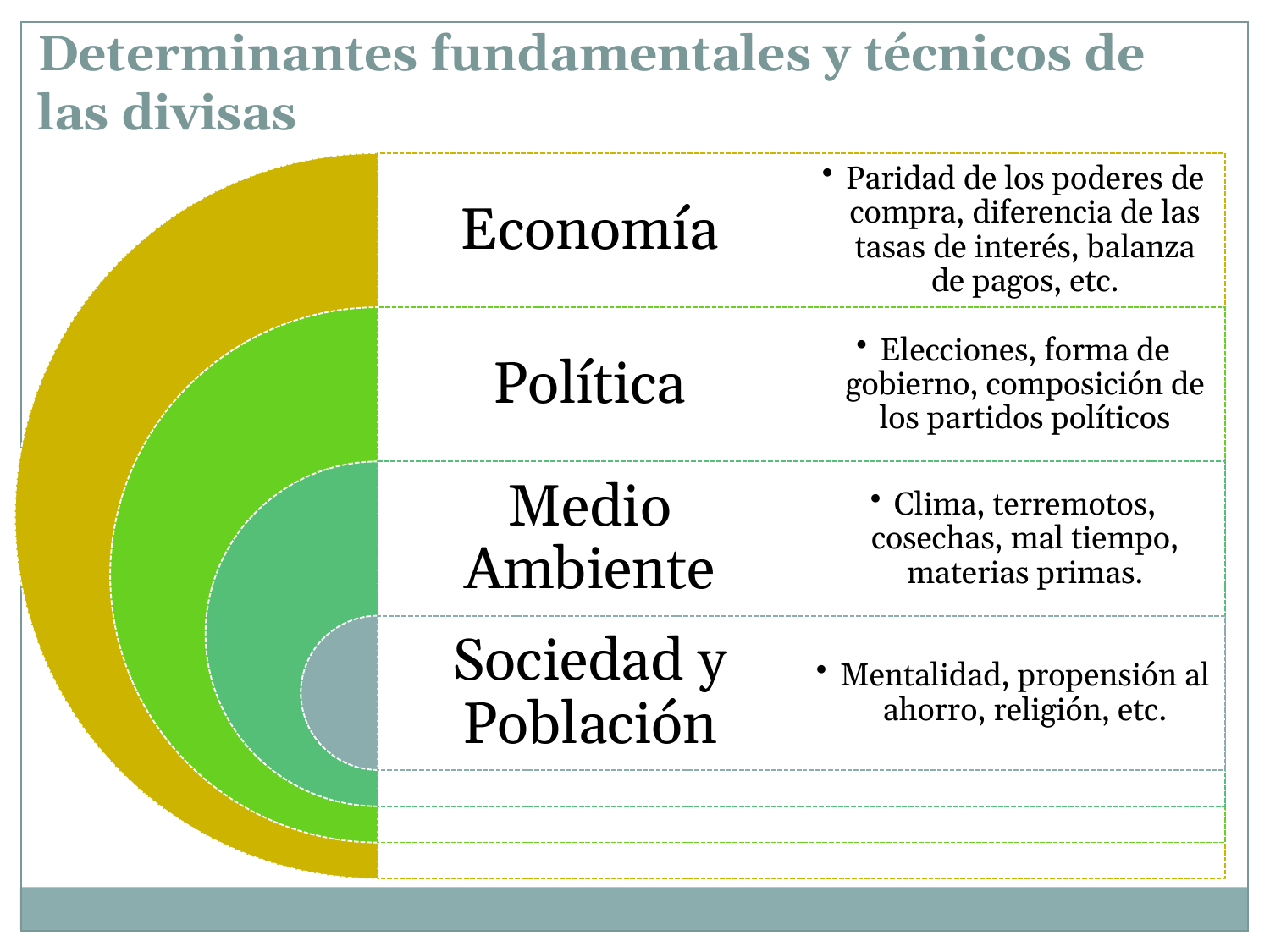

Determinantes fundamentales y técnicos de las divisas
Economía
Política
Medio Ambiente
Sociedad y Población
Paridad de los poderes de compra, diferencia de las tasas de interés, balanza de pagos, etc.
Elecciones, forma de gobierno, composición de los partidos políticos
Clima, terremotos, cosechas, mal tiempo, materias primas.
Mentalidad, propensión al ahorro, religión, etc.